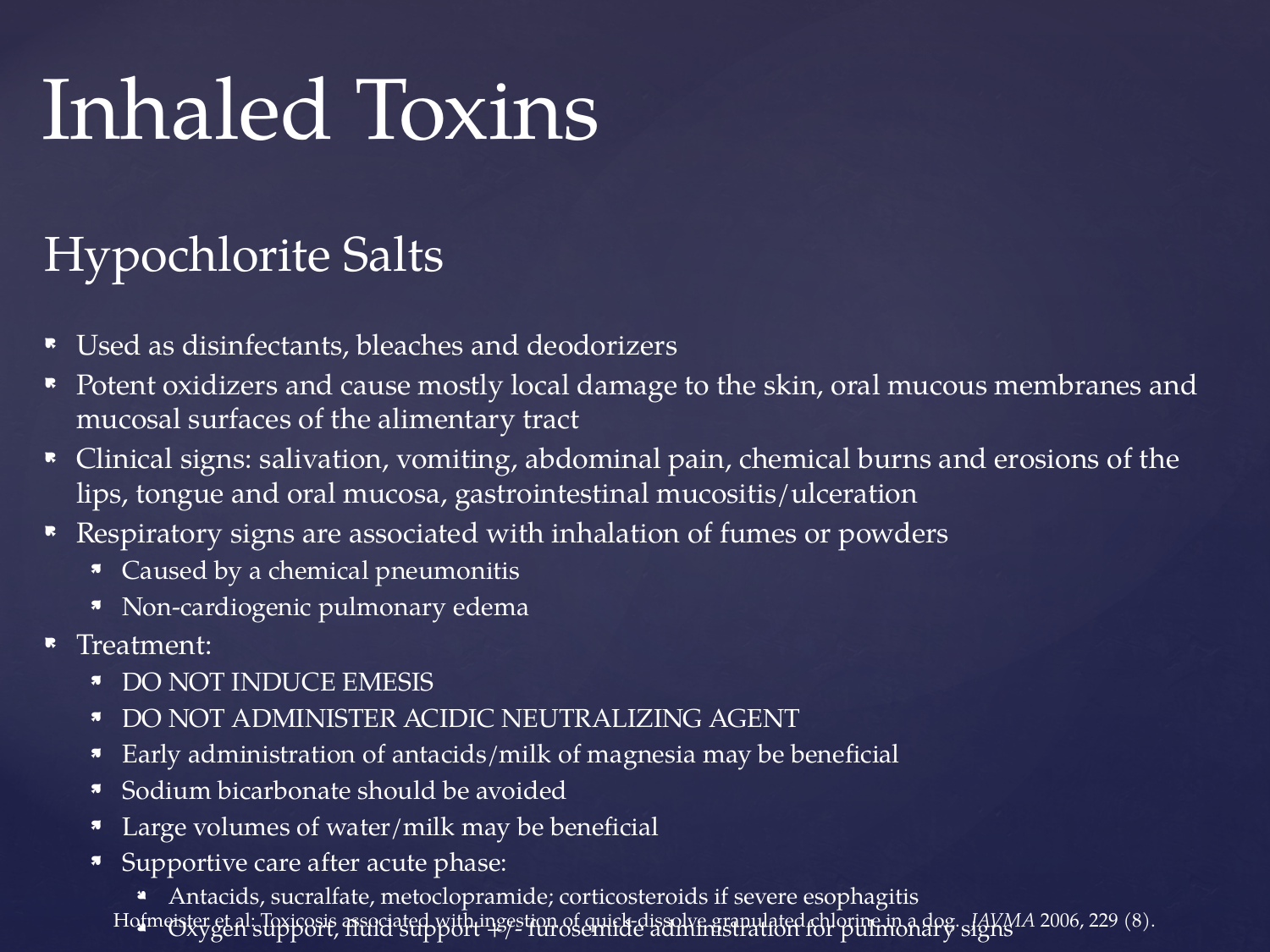

# Inhaled Toxins
Hypochlorite Salts

Used as disinfectants, bleaches and deodorizers
Potent oxidizers and cause mostly local damage to the skin, oral mucous membranes and mucosal surfaces of the alimentary tract
Clinical signs: salivation, vomiting, abdominal pain, chemical burns and erosions of the lips, tongue and oral mucosa, gastrointestinal mucositis/ulceration
Respiratory signs are associated with inhalation of fumes or powders
Caused by a chemical pneumonitis
Non-cardiogenic pulmonary edema
Treatment:
DO NOT INDUCE EMESIS
DO NOT ADMINISTER ACIDIC NEUTRALIZING AGENT
Early administration of antacids/milk of magnesia may be beneficial
Sodium bicarbonate should be avoided
Large volumes of water/milk may be beneficial
Supportive care after acute phase:
Antacids, sucralfate, metoclopramide; corticosteroids if severe esophagitis
Oxygen support, fluid support +/- furosemide administration for pulmonary signs

Hofmeister et al: Toxicosis associated with ingestion of quick-dissolve granulated chlorine in a dog.  JAVMA 2006, 229 (8).